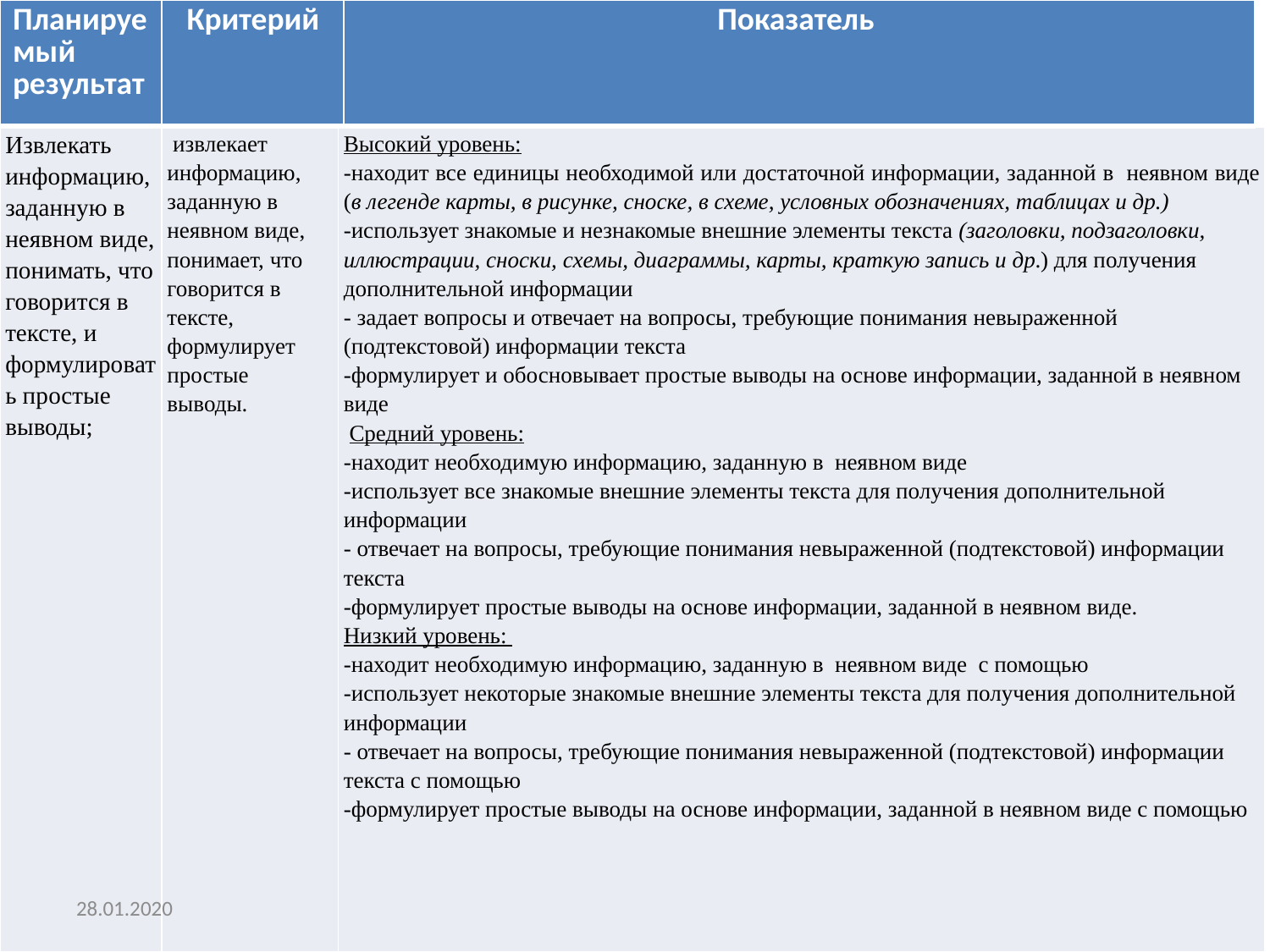

| Планируемый результат | Критерий | Показатель |
| --- | --- | --- |
#
| Извлекать информацию, заданную в неявном виде, понимать, что говорится в тексте, и формулировать простые выводы; | извлекает информацию, заданную в неявном виде, понимает, что говорится в тексте, формулирует простые выводы. | Высокий уровень: -находит все единицы необходимой или достаточной информации, заданной в неявном виде (в легенде карты, в рисунке, сноске, в схеме, условных обозначениях, таблицах и др.) -использует знакомые и незнакомые внешние элементы текста (заголовки, подзаголовки, иллюстрации, сноски, схемы, диаграммы, карты, краткую запись и др.) для получения дополнительной информации - задает вопросы и отвечает на вопросы, требующие понимания невыраженной (подтекстовой) информации текста -формулирует и обосновывает простые выводы на основе информации, заданной в неявном виде Средний уровень: -находит необходимую информацию, заданную в неявном виде -использует все знакомые внешние элементы текста для получения дополнительной информации - отвечает на вопросы, требующие понимания невыраженной (подтекстовой) инфор­мации текста -формулирует простые выводы на основе информации, заданной в неявном виде. Низкий уровень: -находит необходимую информацию, заданную в неявном виде с помощью -использует некоторые знакомые внешние элементы текста для получения дополнительной информации - отвечает на вопросы, требующие понимания невыраженной (подтекстовой) информации текста с помощью -формулирует простые выводы на основе информации, заданной в неявном виде с помощью |
| --- | --- | --- |
28.01.2020